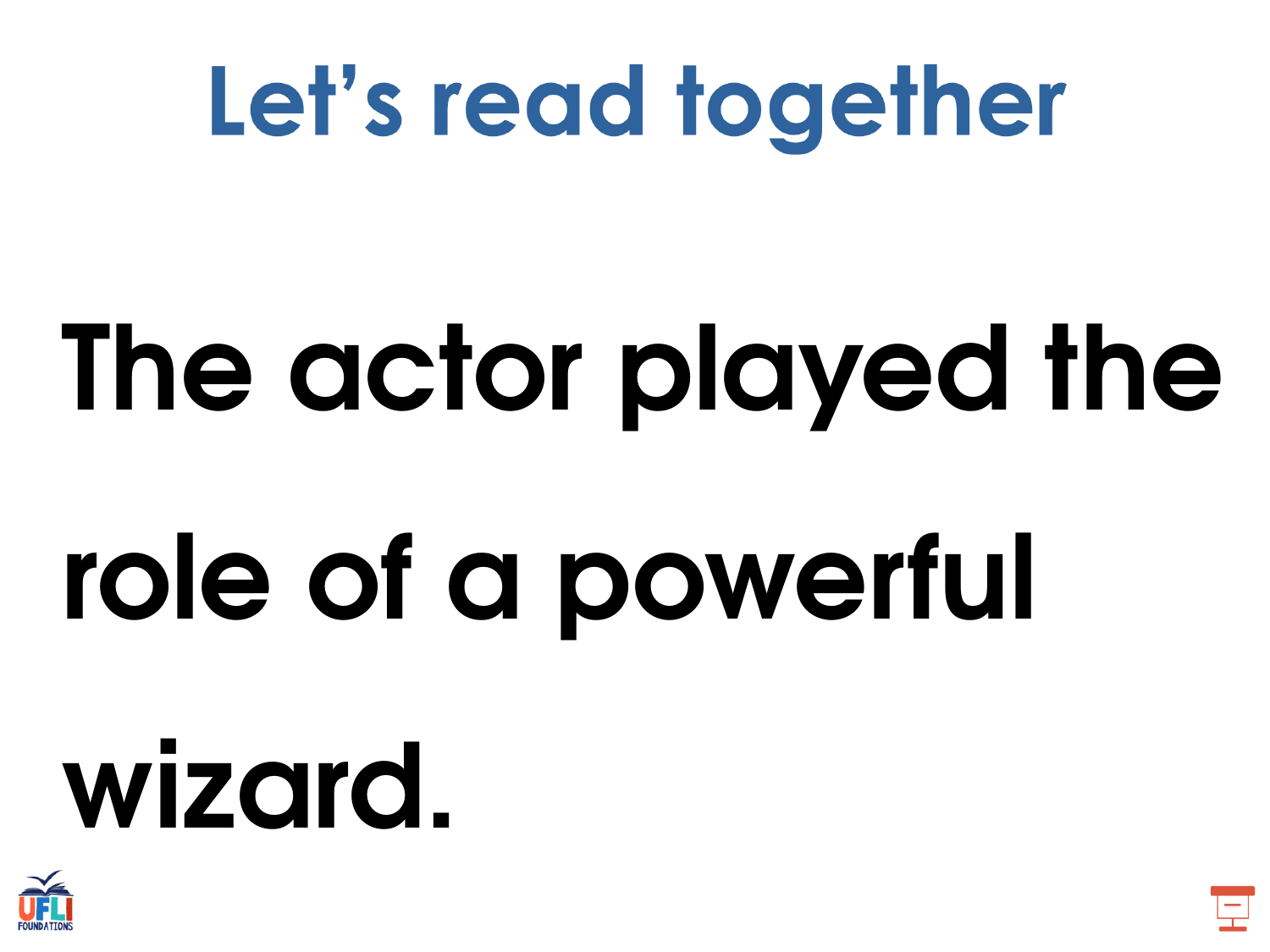

The actor played the role of a powerful wizard.